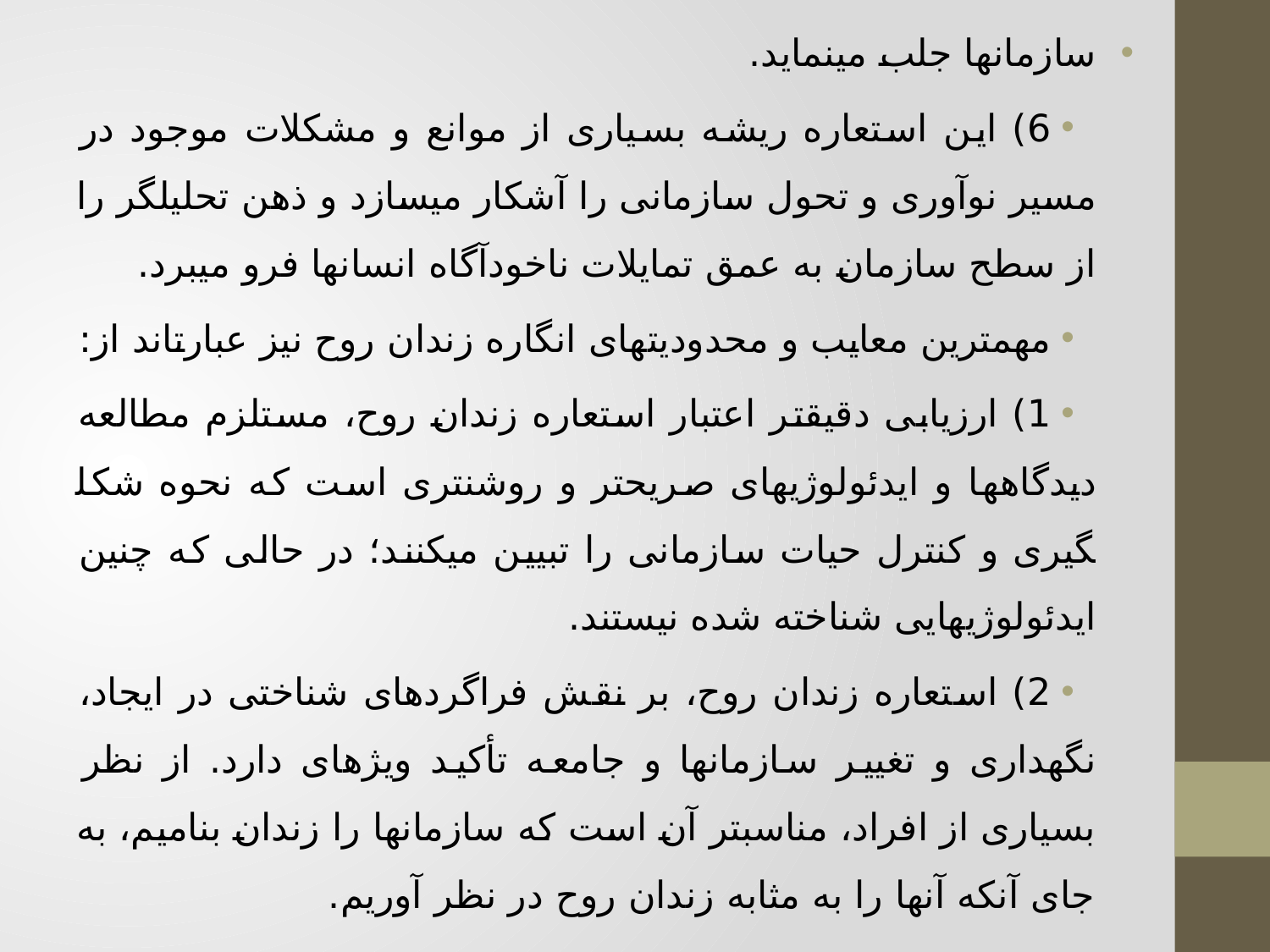

سازمان­ها جلب می­نماید.
6) این استعاره ریشه بسیاری از موانع و مشکلات موجود در مسیر نوآوری و تحول سازمانی را آشکار می­سازد و ذهن تحلیلگر را از سطح سازمان به عمق تمایلات ناخودآگاه انسان­ها فرو می­برد.
مهم­ترین معایب و محدودیت­های انگاره زندان روح نیز عبارت­اند از:
1) ارزیابی دقیق­تر اعتبار استعاره زندان روح، مستلزم مطالعه دیدگاه­ها و ایدئولوژی­های صریح­تر و روشن­تری است که نحوه شکل­گیری و کنترل حیات سازمانی را تبیین می­کنند؛ در حالی که چنین ایدئولوژی­هایی شناخته شده نیستند.
2) استعاره زندان روح، بر نقش فراگردهای شناختی در ایجاد، نگهداری و تغییر سازمان­ها و جامعه تأکید ویژه­ای دارد. از نظر بسیاری از افراد، مناسب­تر آن است که سازمان­ها را زندان بنامیم، به جای آنکه آنها را به مثابه زندان روح در نظر آوریم.